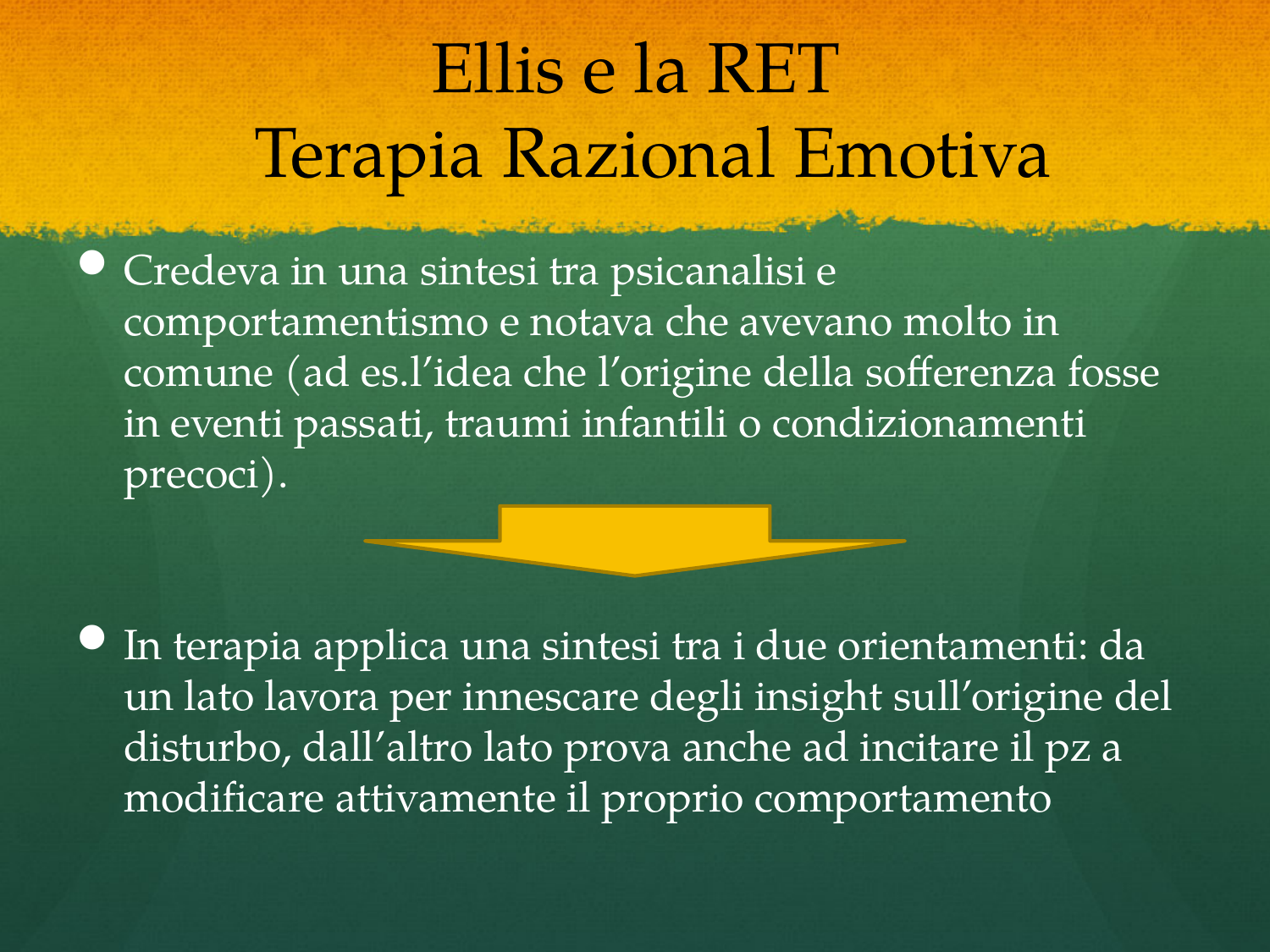

Ellis e la RET
 Terapia Razional Emotiva
Credeva in una sintesi tra psicanalisi e comportamentismo e notava che avevano molto in comune (ad es.l’idea che l’origine della sofferenza fosse in eventi passati, traumi infantili o condizionamenti precoci).

In terapia applica una sintesi tra i due orientamenti: da un lato lavora per innescare degli insight sull’origine del disturbo, dall’altro lato prova anche ad incitare il pz a modificare attivamente il proprio comportamento